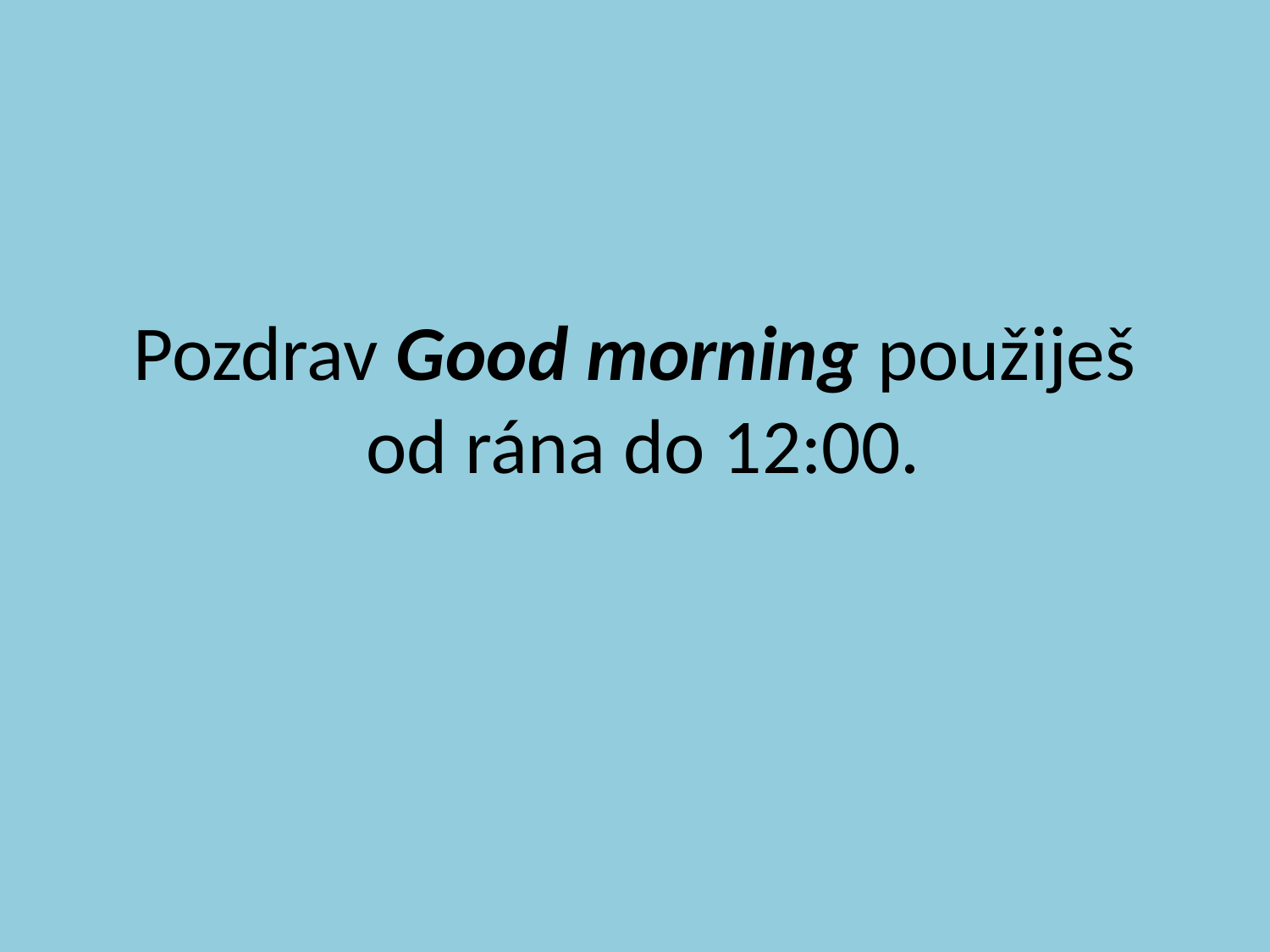

# Pozdrav Good morning použiješ od rána do 12:00.